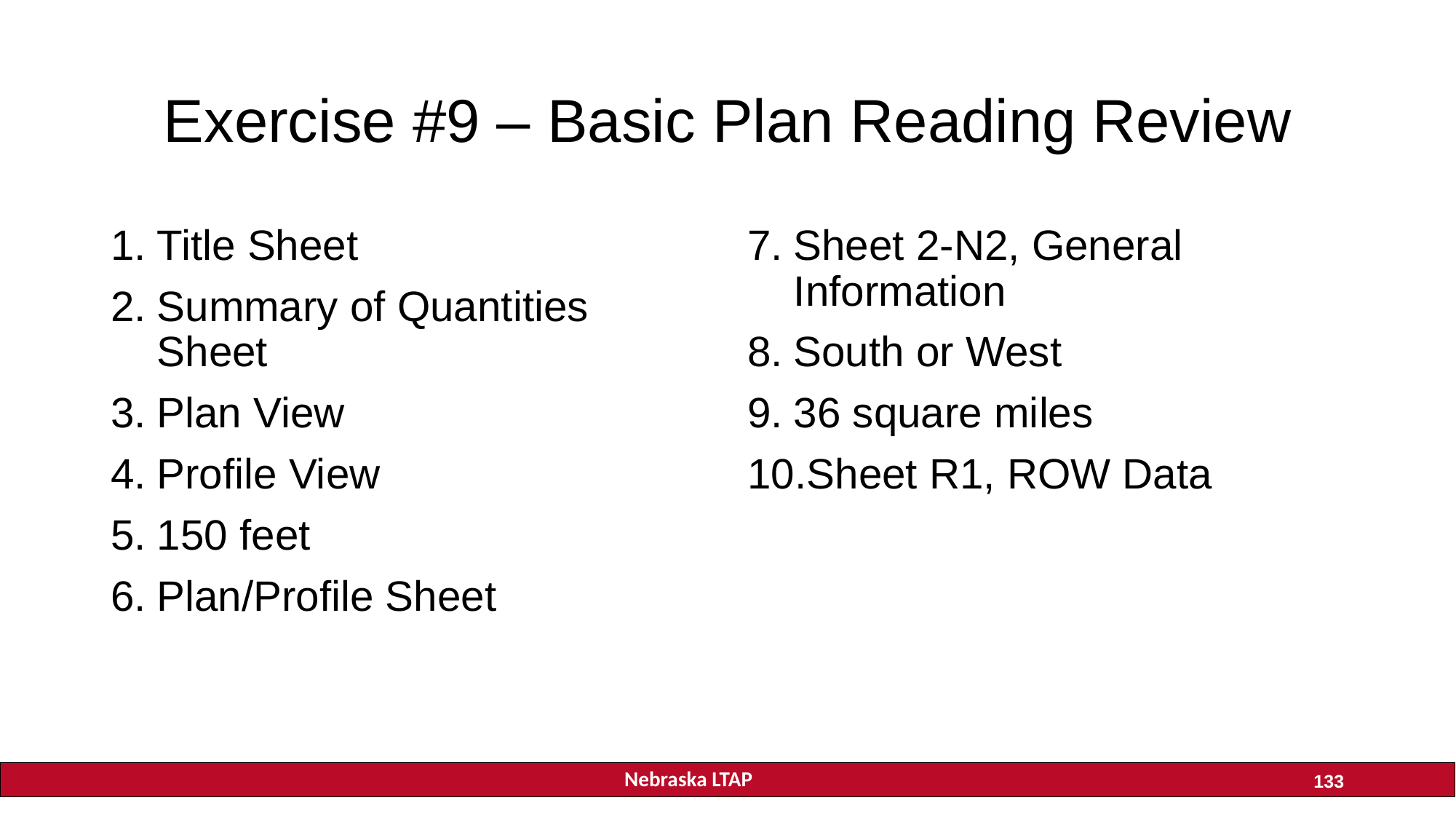

# Exercise #9 – Basic Plan Reading Review
Title Sheet
Summary of Quantities Sheet
Plan View
Profile View
150 feet
Plan/Profile Sheet

Sheet 2-N2, General Information
South or West
36 square miles
Sheet R1, ROW Data
133